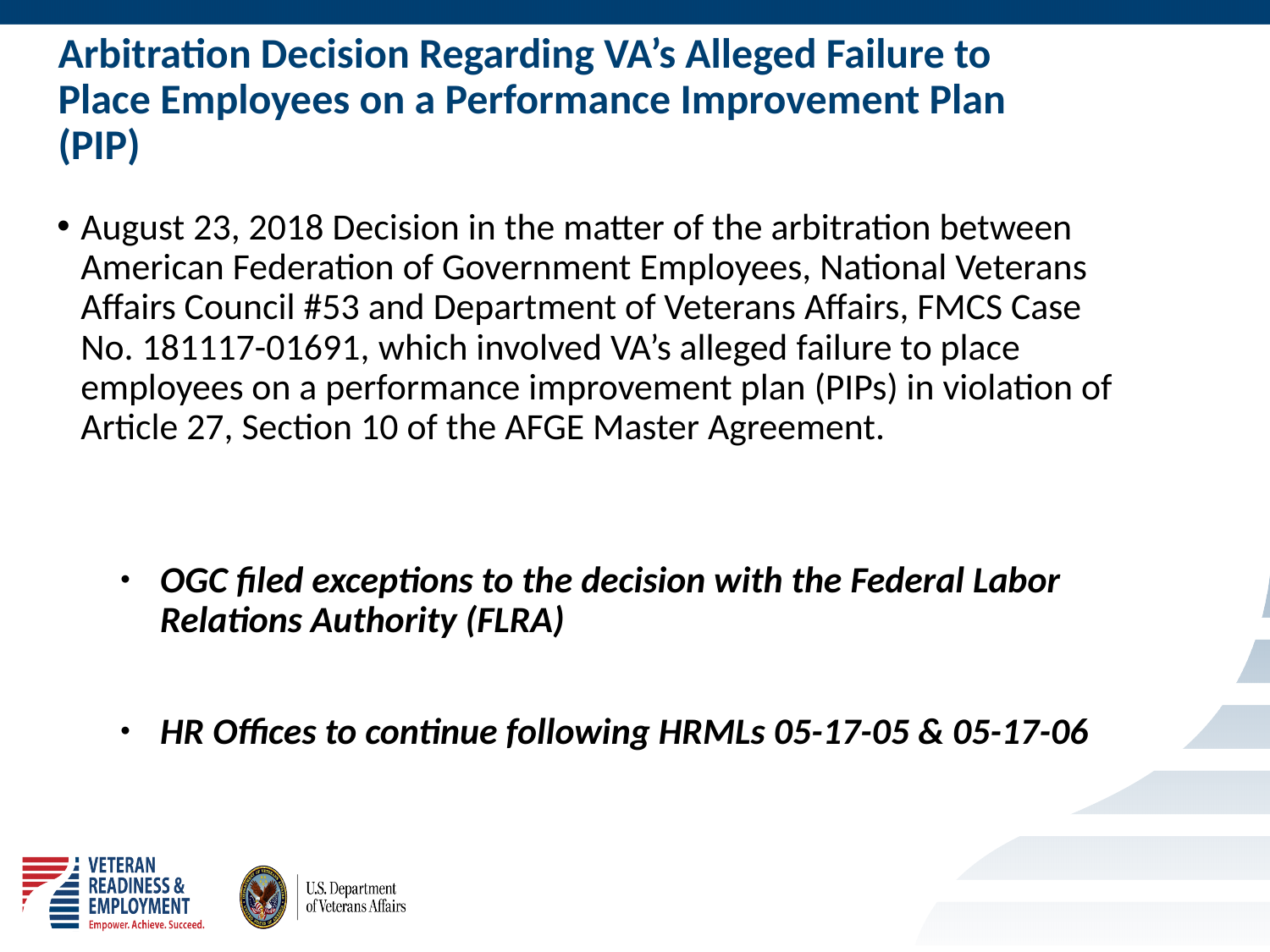

# Arbitration Decision Regarding VA’s Alleged Failure to Place Employees on a Performance Improvement Plan (PIP)
August 23, 2018 Decision in the matter of the arbitration between American Federation of Government Employees, National Veterans Affairs Council #53 and Department of Veterans Affairs, FMCS Case No. 181117-01691, which involved VA’s alleged failure to place employees on a performance improvement plan (PIPs) in violation of Article 27, Section 10 of the AFGE Master Agreement.

OGC filed exceptions to the decision with the Federal Labor Relations Authority (FLRA)

HR Offices to continue following HRMLs 05-17-05 & 05-17-06

26